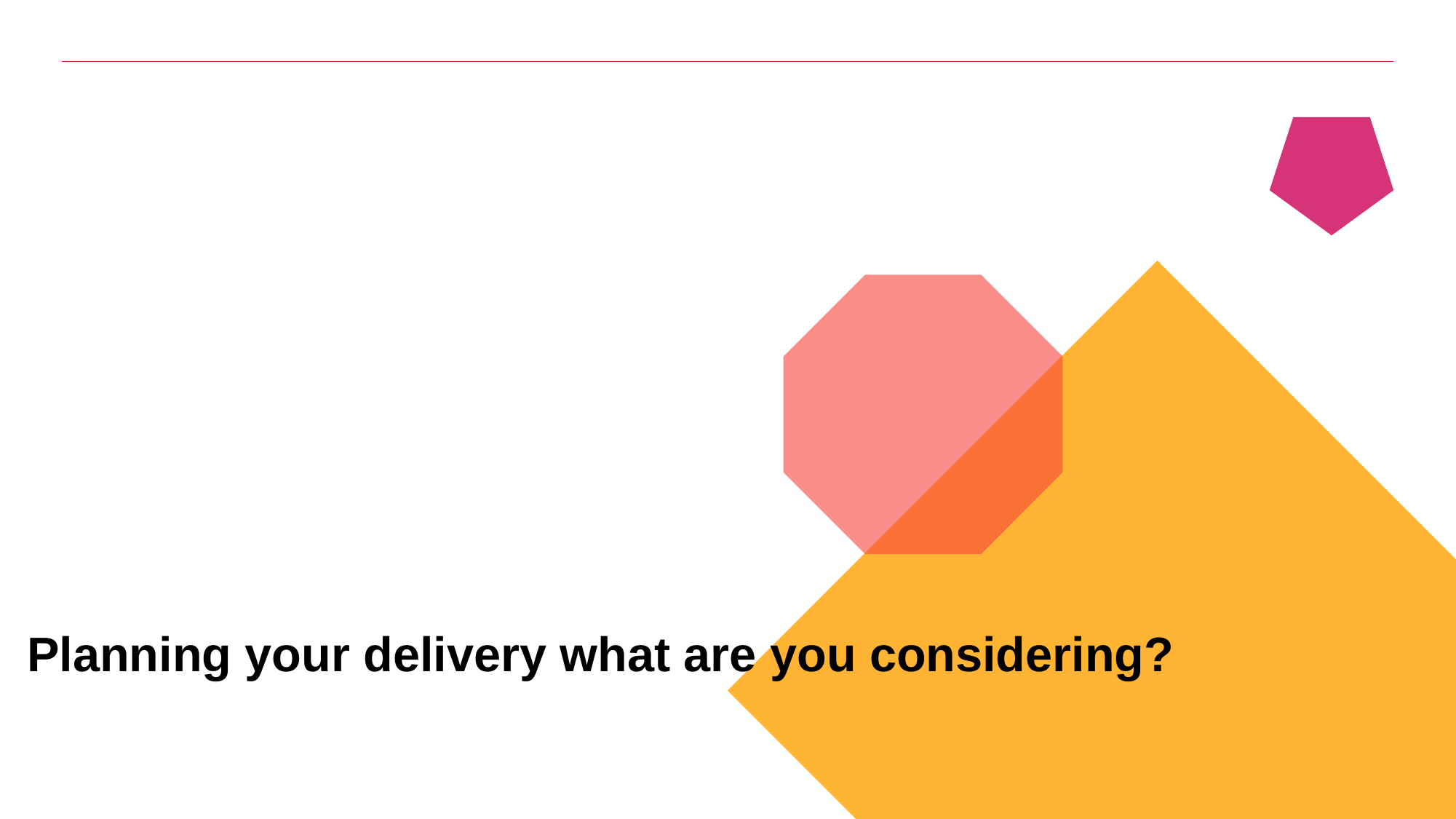

# Planning your delivery what are you considering?